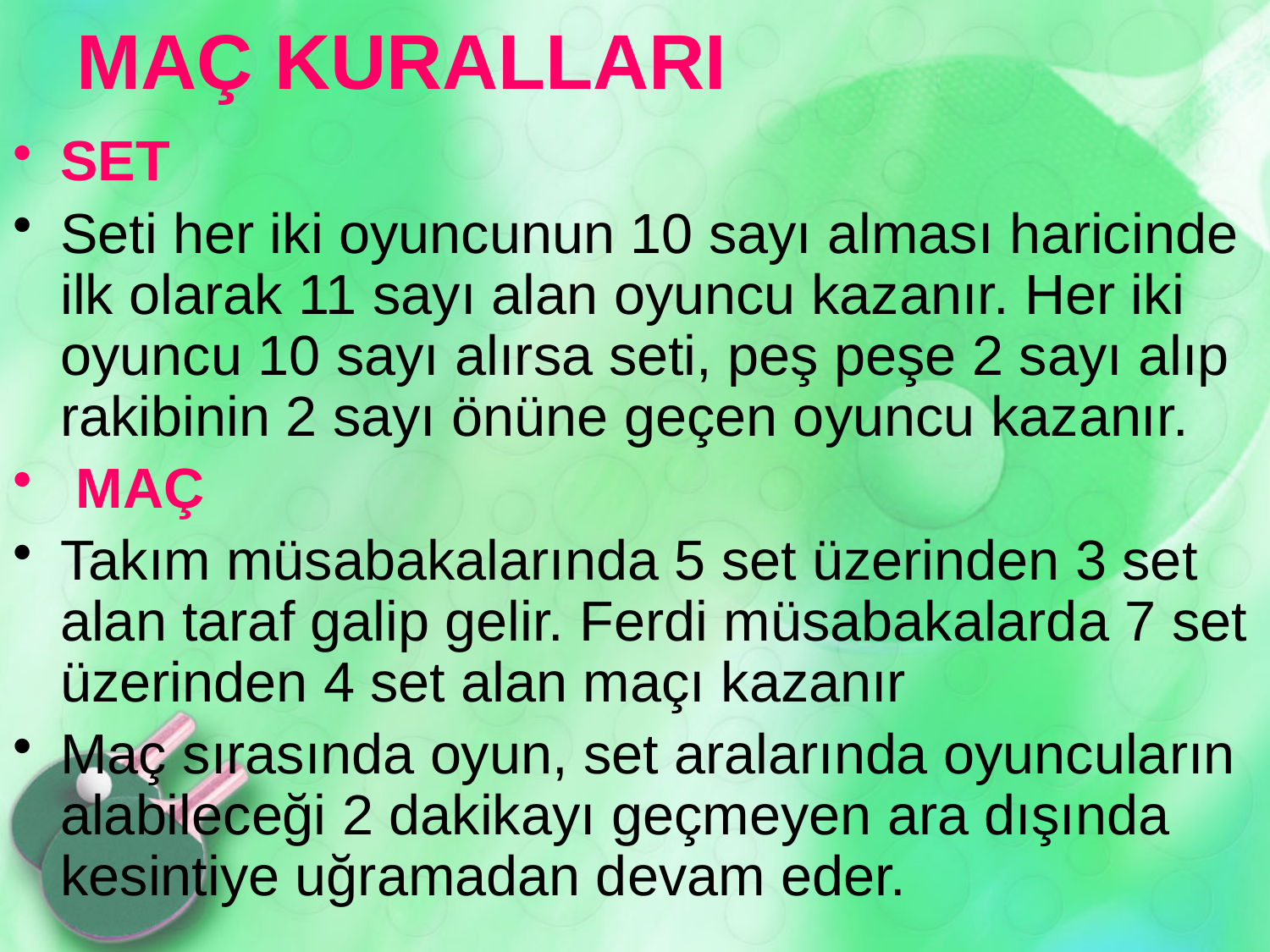

# MAÇ KURALLARI
SET
Seti her iki oyuncunun 10 sayı alması haricinde ilk olarak 11 sayı alan oyuncu kazanır. Her iki oyuncu 10 sayı alırsa seti, peş peşe 2 sayı alıp rakibinin 2 sayı önüne geçen oyuncu kazanır.
 MAÇ
Takım müsabakalarında 5 set üzerinden 3 set alan taraf galip gelir. Ferdi müsabakalarda 7 set üzerinden 4 set alan maçı kazanır
Maç sırasında oyun, set aralarında oyuncuların alabileceği 2 dakikayı geçmeyen ara dışında kesintiye uğramadan devam eder.